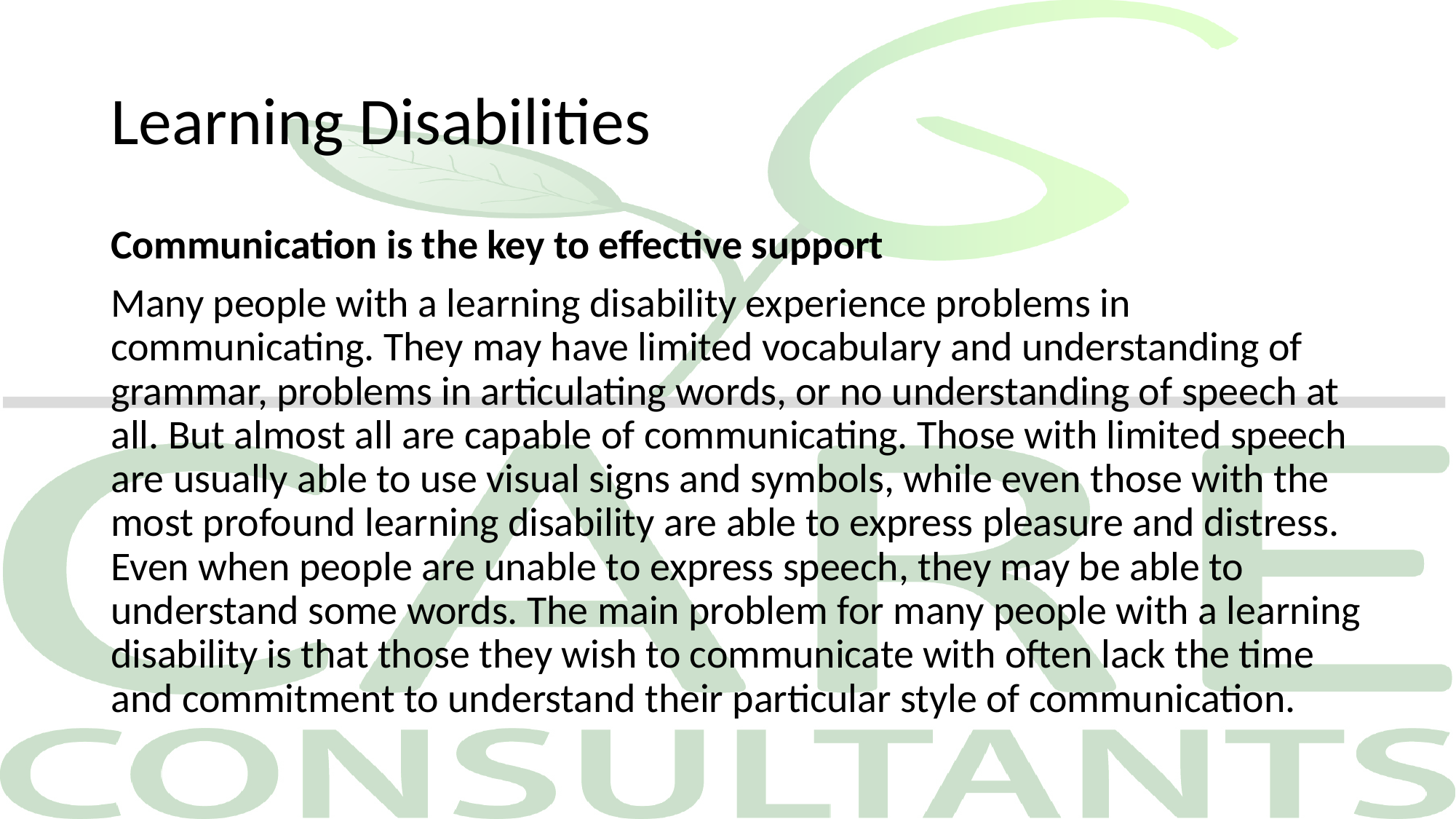

# Learning Disabilities
Communication is the key to effective support
Many people with a learning disability experience problems in communicating. They may have limited vocabulary and understanding of grammar, problems in articulating words, or no understanding of speech at all. But almost all are capable of communicating. Those with limited speech are usually able to use visual signs and symbols, while even those with the most profound learning disability are able to express pleasure and distress. Even when people are unable to express speech, they may be able to understand some words. The main problem for many people with a learning disability is that those they wish to communicate with often lack the time and commitment to understand their particular style of communication.